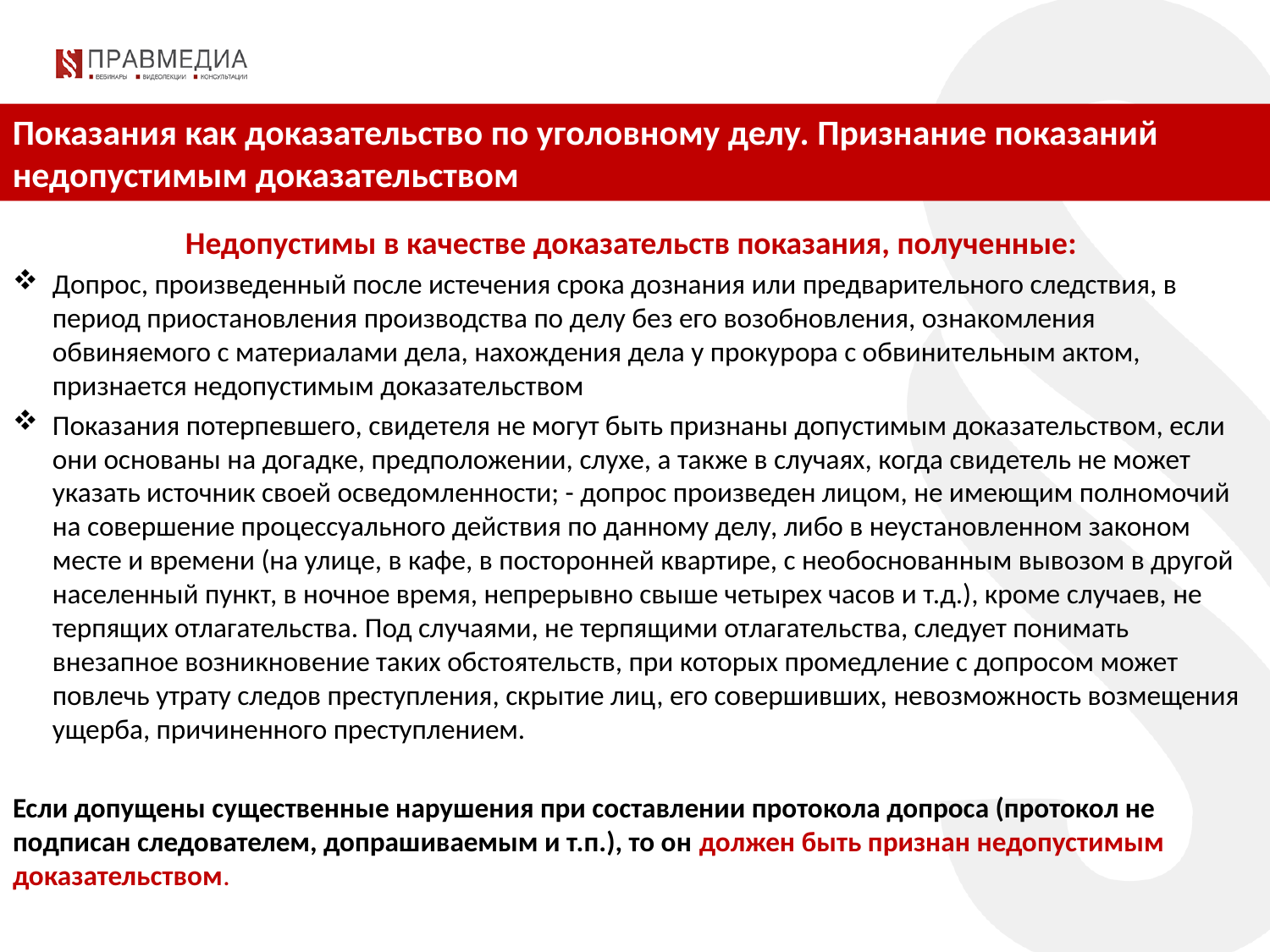

Показания как доказательство по уголовному делу. Признание показаний недопустимым доказательством
Недопустимы в качестве доказательств показания, полученные:
Допрос, произведенный после истечения срока дознания или предварительного следствия, в период приостановления производства по делу без его возобновления, ознакомления обвиняемого с материалами дела, нахождения дела у прокурора с обвинительным актом, признается недопустимым доказательством
Показания потерпевшего, свидетеля не могут быть признаны допустимым доказательством, если они основаны на догадке, предположении, слухе, а также в случаях, когда свидетель не может указать источник своей осведомленности; - допрос произведен лицом, не имеющим полномочий на совершение процессуального действия по данному делу, либо в неустановленном законом месте и времени (на улице, в кафе, в посторонней квартире, с необоснованным вывозом в другой населенный пункт, в ночное время, непрерывно свыше четырех часов и т.д.), кроме случаев, не терпящих отлагательства. Под случаями, не терпящими отлагательства, следует понимать внезапное возникновение таких обстоятельств, при которых промедление с допросом может повлечь утрату следов преступления, скрытие лиц, его совершивших, невозможность возмещения ущерба, причиненного преступлением.

Если допущены существенные нарушения при составлении протокола допроса (протокол не подписан следователем, допрашиваемым и т.п.), то он должен быть признан недопустимым доказательством.